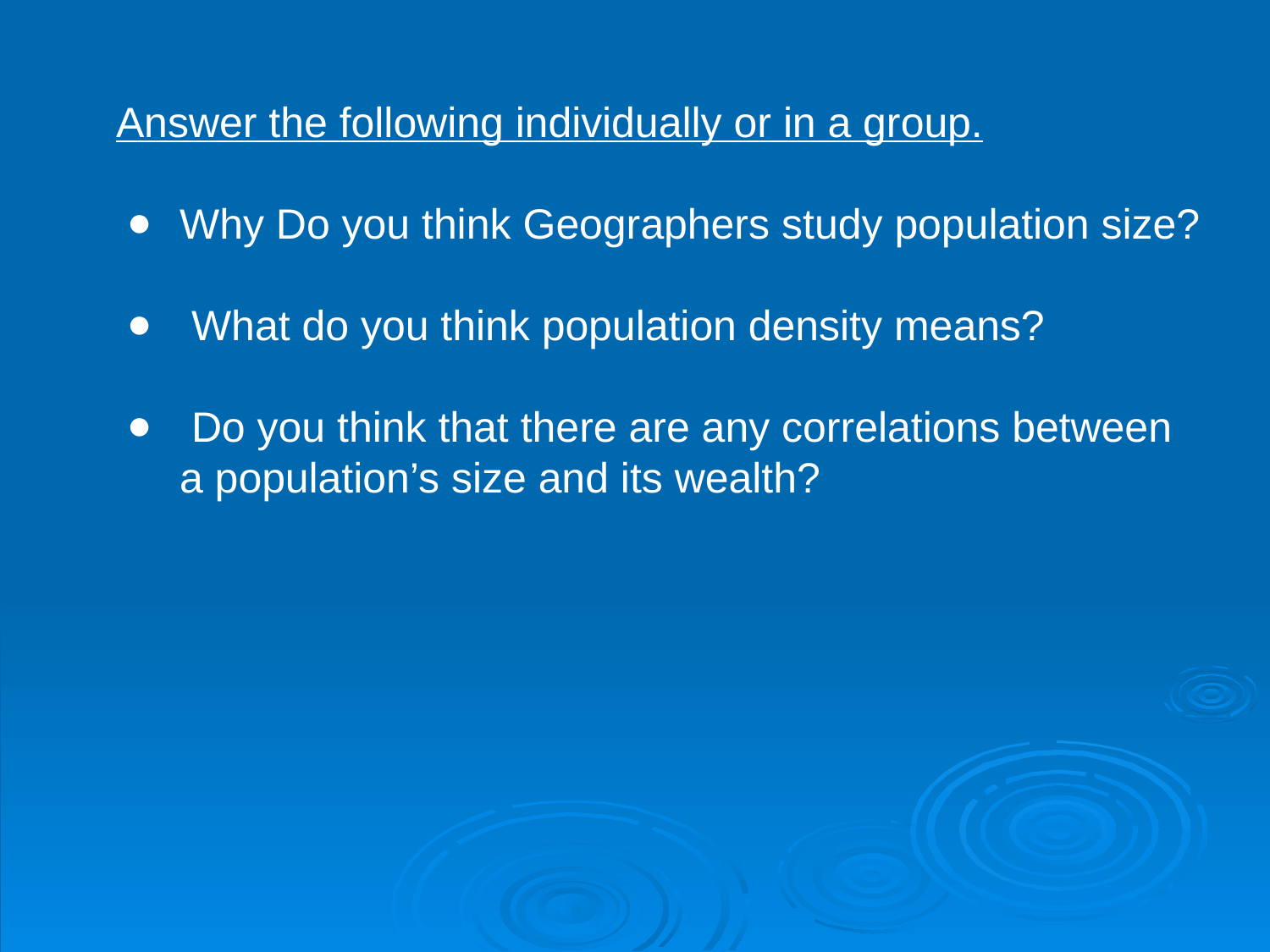

Answer the following individually or in a group.

Why Do you think Geographers study population size?

 What do you think population density means?

 Do you think that there are any correlations between a population’s size and its wealth?